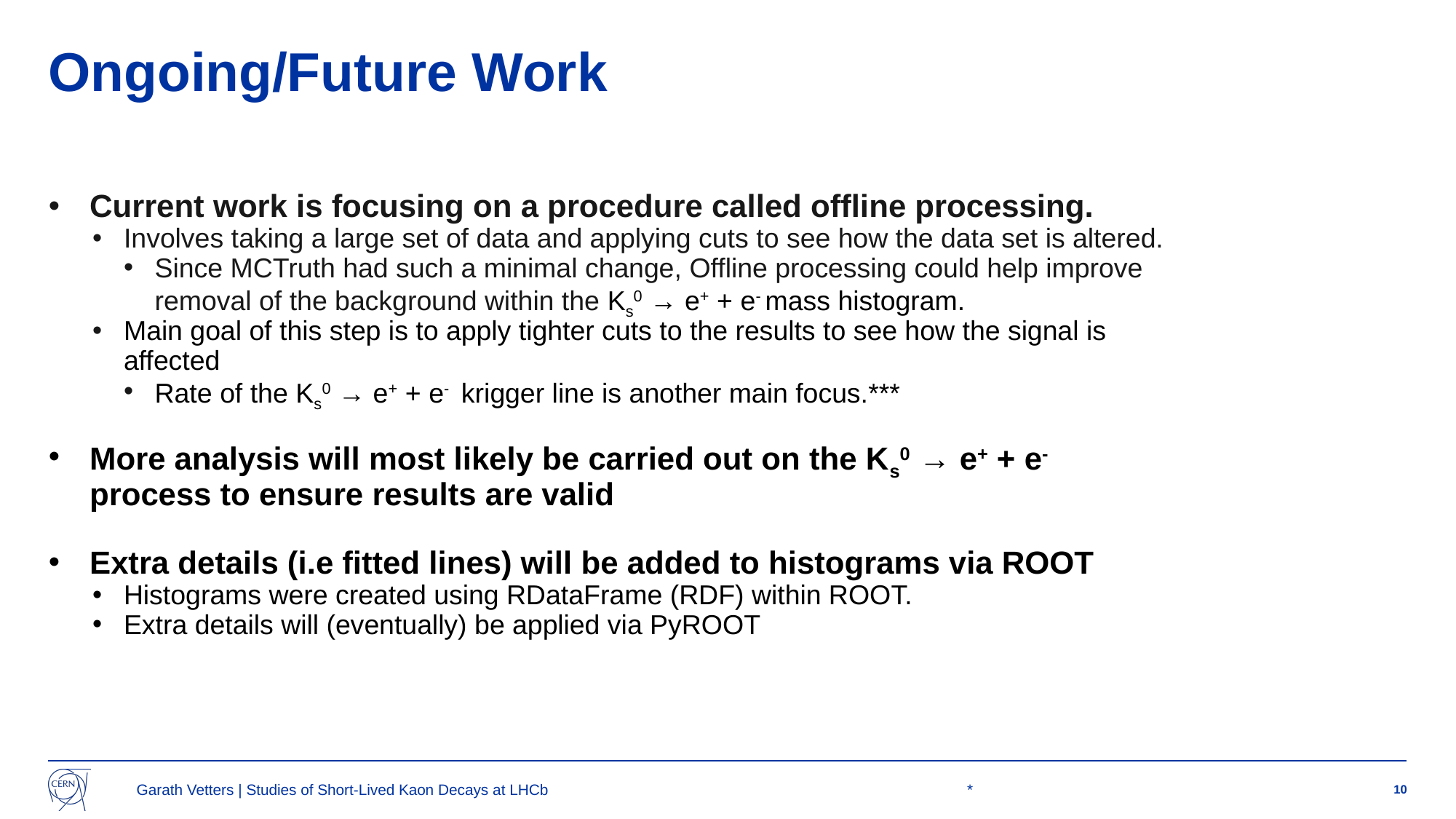

# Ongoing/Future Work
Current work is focusing on a procedure called offline processing.
Involves taking a large set of data and applying cuts to see how the data set is altered.
Since MCTruth had such a minimal change, Offline processing could help improve removal of the background within the Ks0 → e+ + e- mass histogram.
Main goal of this step is to apply tighter cuts to the results to see how the signal is affected
Rate of the Ks0 → e+ + e-  krigger line is another main focus.***
More analysis will most likely be carried out on the Ks0 → e+ + e-  process to ensure results are valid
Extra details (i.e fitted lines) will be added to histograms via ROOT
Histograms were created using RDataFrame (RDF) within ROOT.
Extra details will (eventually) be applied via PyROOT

Garath Vetters | Studies of Short-Lived Kaon Decays at LHCb
*
10